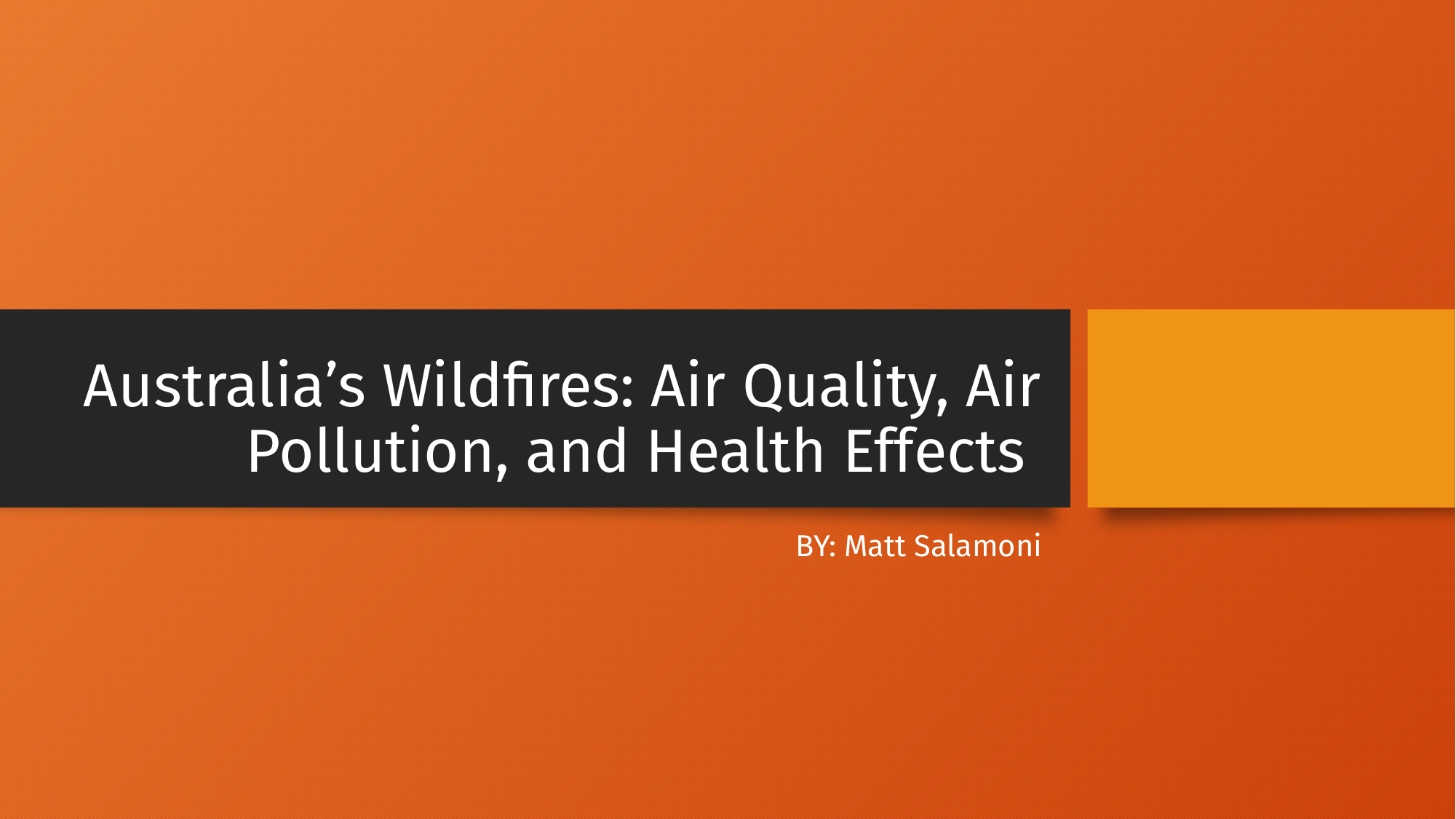

# Australia’s Wildfires: Air Quality, Air Pollution, and Health Effects
BY: Matt Salamoni